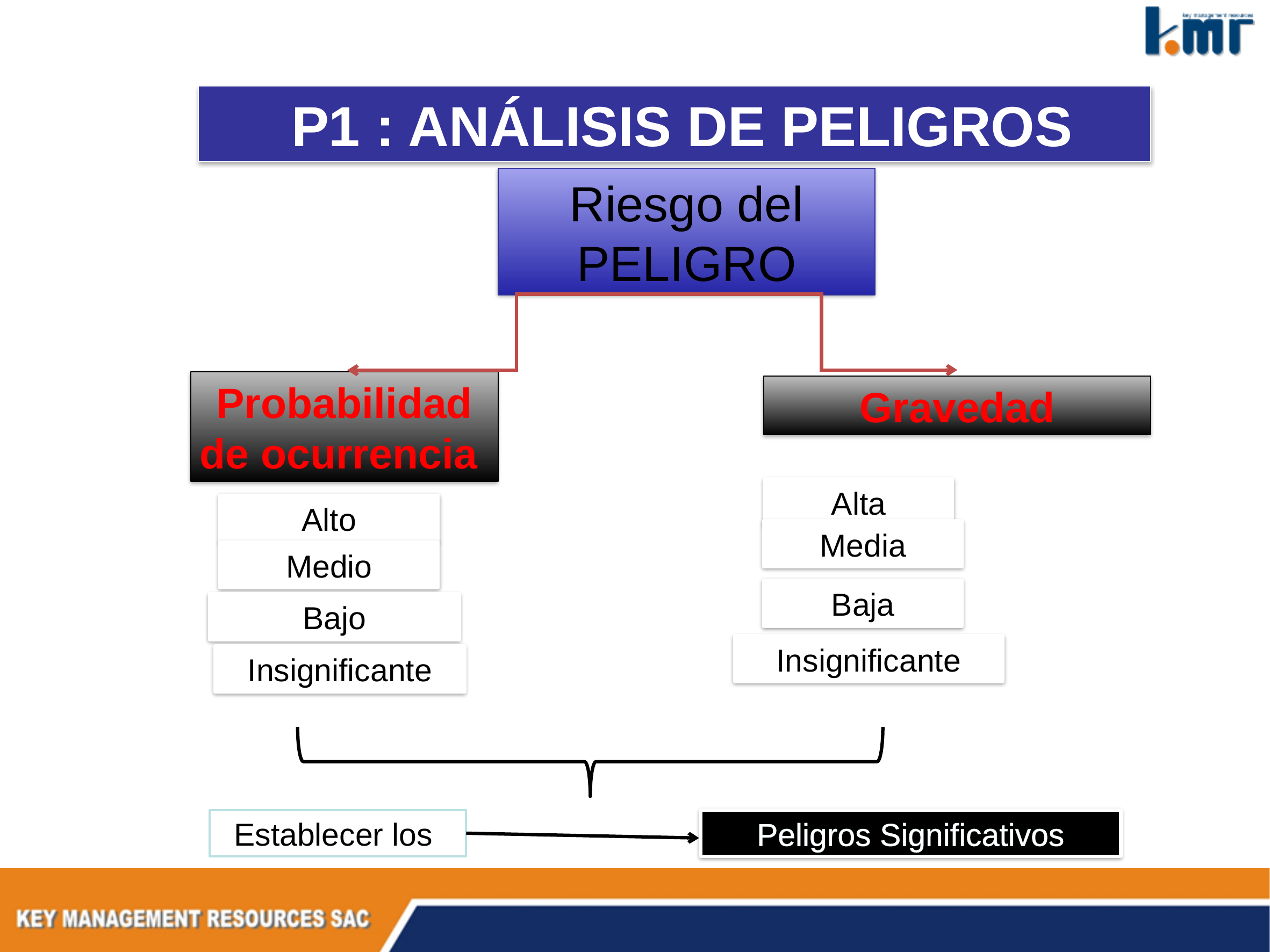

P1 : ANÁLISIS DE PELIGROS
Riesgo del PELIGRO
Probabilidad de ocurrencia
Gravedad

Alta
Alto
Media
Medio
Baja
Bajo
Insignificante
Insignificante
Establecer los
Peligros Significativos